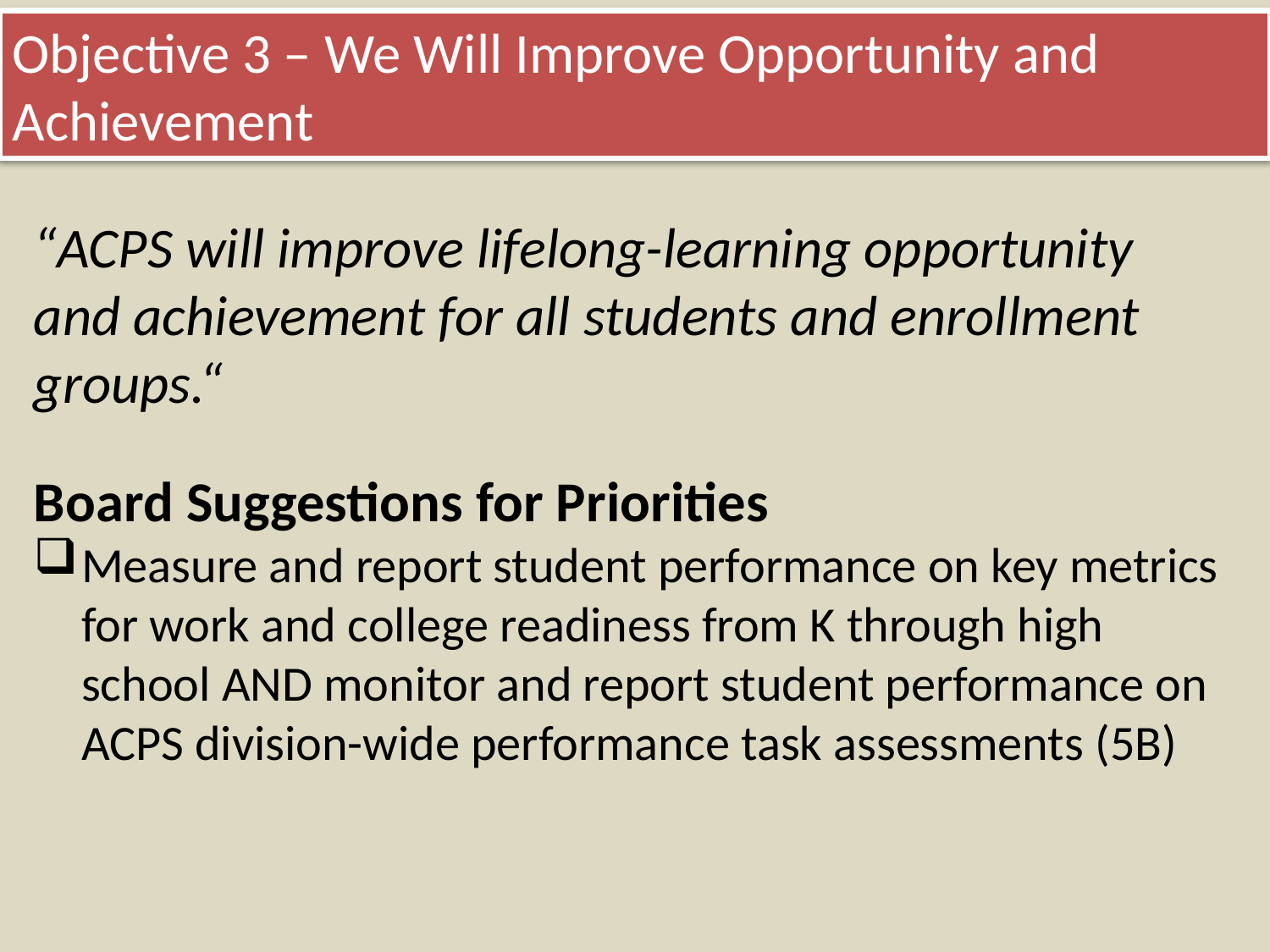

Objective 3 – We Will Improve Opportunity and Achievement
“ACPS will improve lifelong-learning opportunity and achievement for all students and enrollment groups.“

Board Suggestions for Priorities
Measure and report student performance on key metrics for work and college readiness from K through high school AND monitor and report student performance on ACPS division-wide performance task assessments (5B)